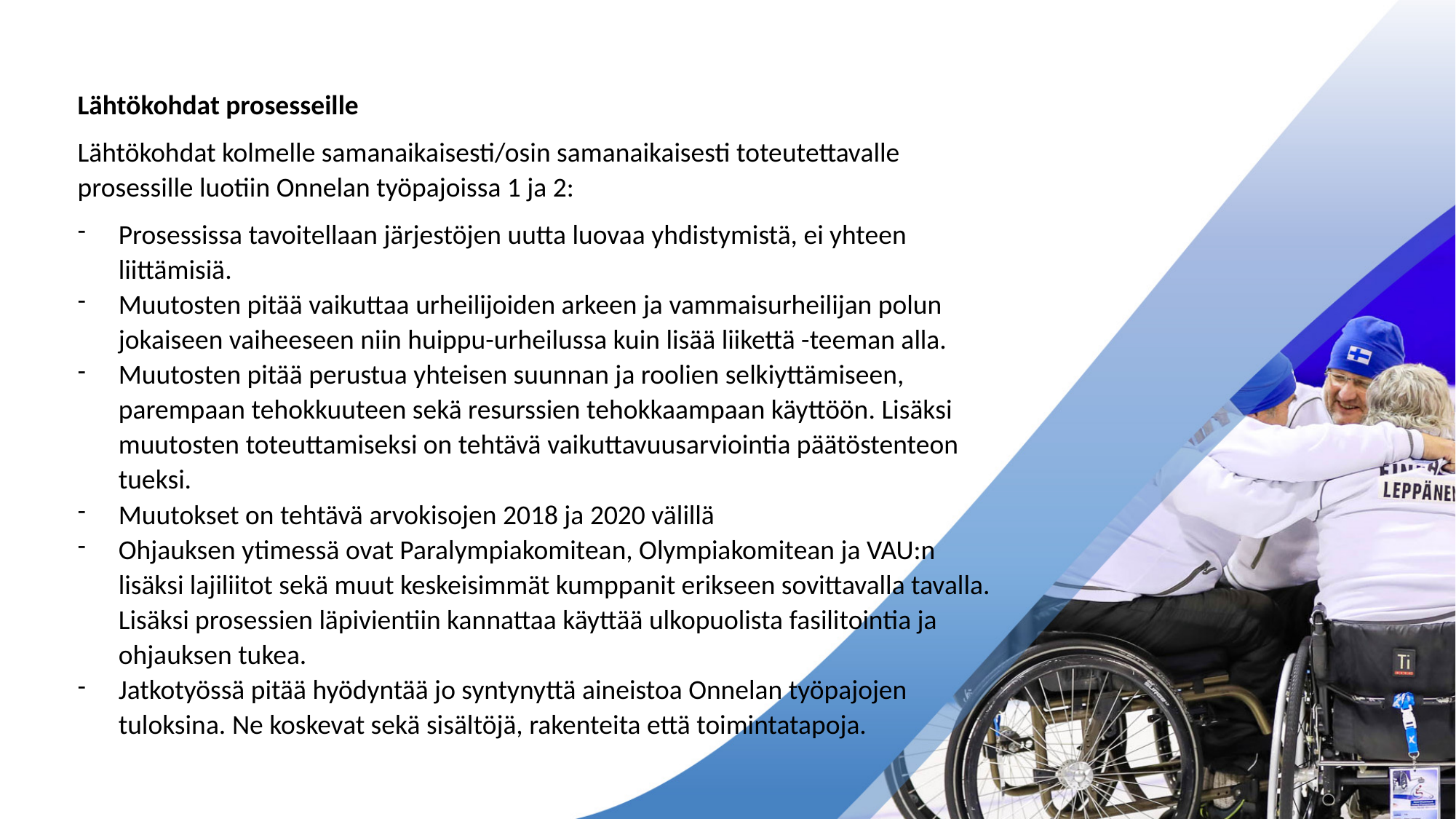

Lähtökohdat prosesseille
Lähtökohdat kolmelle samanaikaisesti/osin samanaikaisesti toteutettavalle prosessille luotiin Onnelan työpajoissa 1 ja 2:
Prosessissa tavoitellaan järjestöjen uutta luovaa yhdistymistä, ei yhteen liittämisiä.
Muutosten pitää vaikuttaa urheilijoiden arkeen ja vammaisurheilijan polun jokaiseen vaiheeseen niin huippu-urheilussa kuin lisää liikettä -teeman alla.
Muutosten pitää perustua yhteisen suunnan ja roolien selkiyttämiseen, parempaan tehokkuuteen sekä resurssien tehokkaampaan käyttöön. Lisäksi muutosten toteuttamiseksi on tehtävä vaikuttavuusarviointia päätöstenteon tueksi.
Muutokset on tehtävä arvokisojen 2018 ja 2020 välillä
Ohjauksen ytimessä ovat Paralympiakomitean, Olympiakomitean ja VAU:n lisäksi lajiliitot sekä muut keskeisimmät kumppanit erikseen sovittavalla tavalla. Lisäksi prosessien läpivientiin kannattaa käyttää ulkopuolista fasilitointia ja ohjauksen tukea.
Jatkotyössä pitää hyödyntää jo syntynyttä aineistoa Onnelan työpajojen tuloksina. Ne koskevat sekä sisältöjä, rakenteita että toimintatapoja.